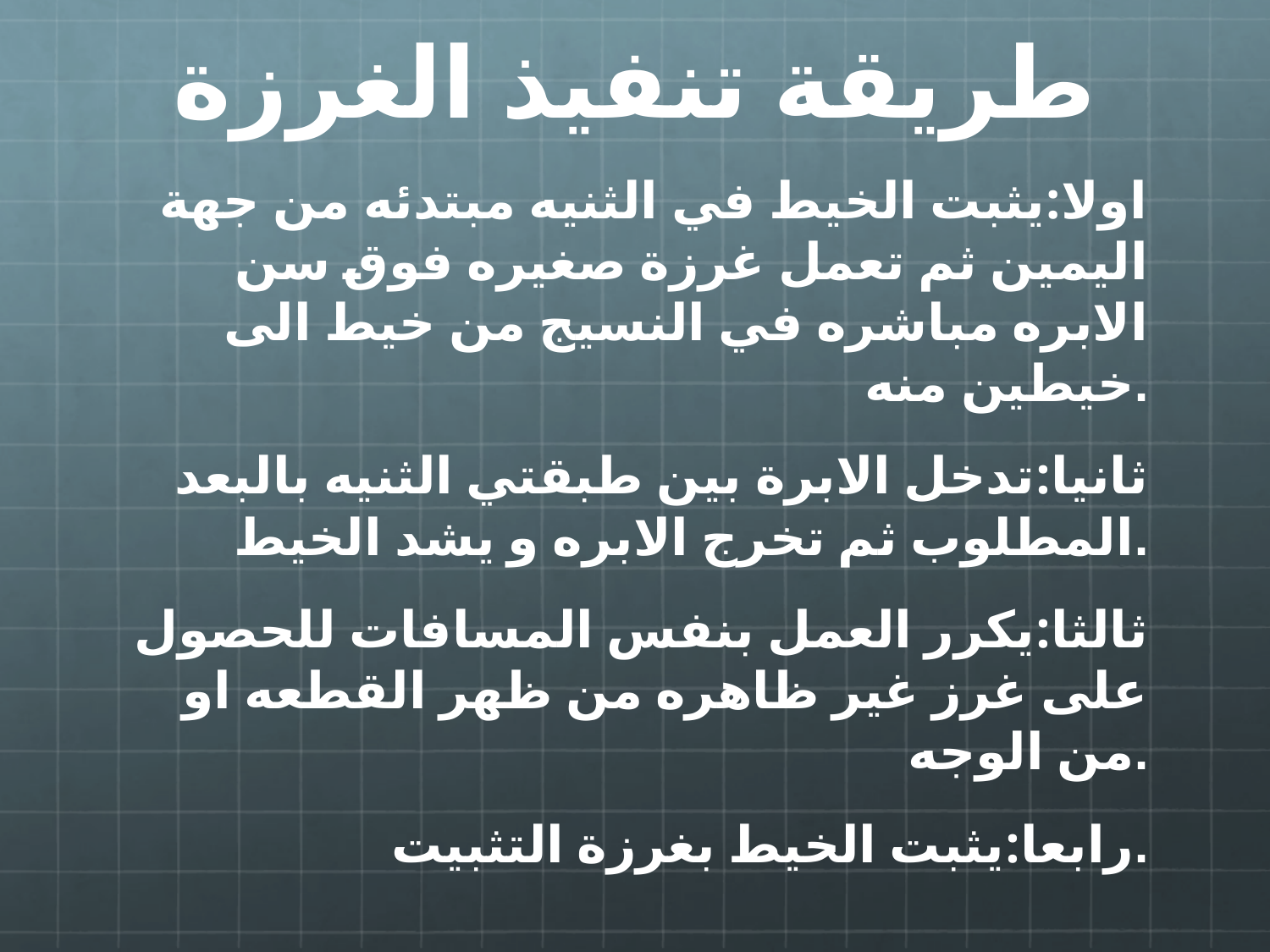

# طريقة تنفيذ الغرزة
اولا:يثبت الخيط في الثنيه مبتدئه من جهة اليمين ثم تعمل غرزة صغيره فوق سن الابره مباشره في النسيج من خيط الى خيطين منه.
ثانيا:تدخل الابرة بين طبقتي الثنيه بالبعد المطلوب ثم تخرج الابره و يشد الخيط.
ثالثا:يكرر العمل بنفس المسافات للحصول على غرز غير ظاهره من ظهر القطعه او من الوجه.
رابعا:يثبت الخيط بغرزة التثبيت.